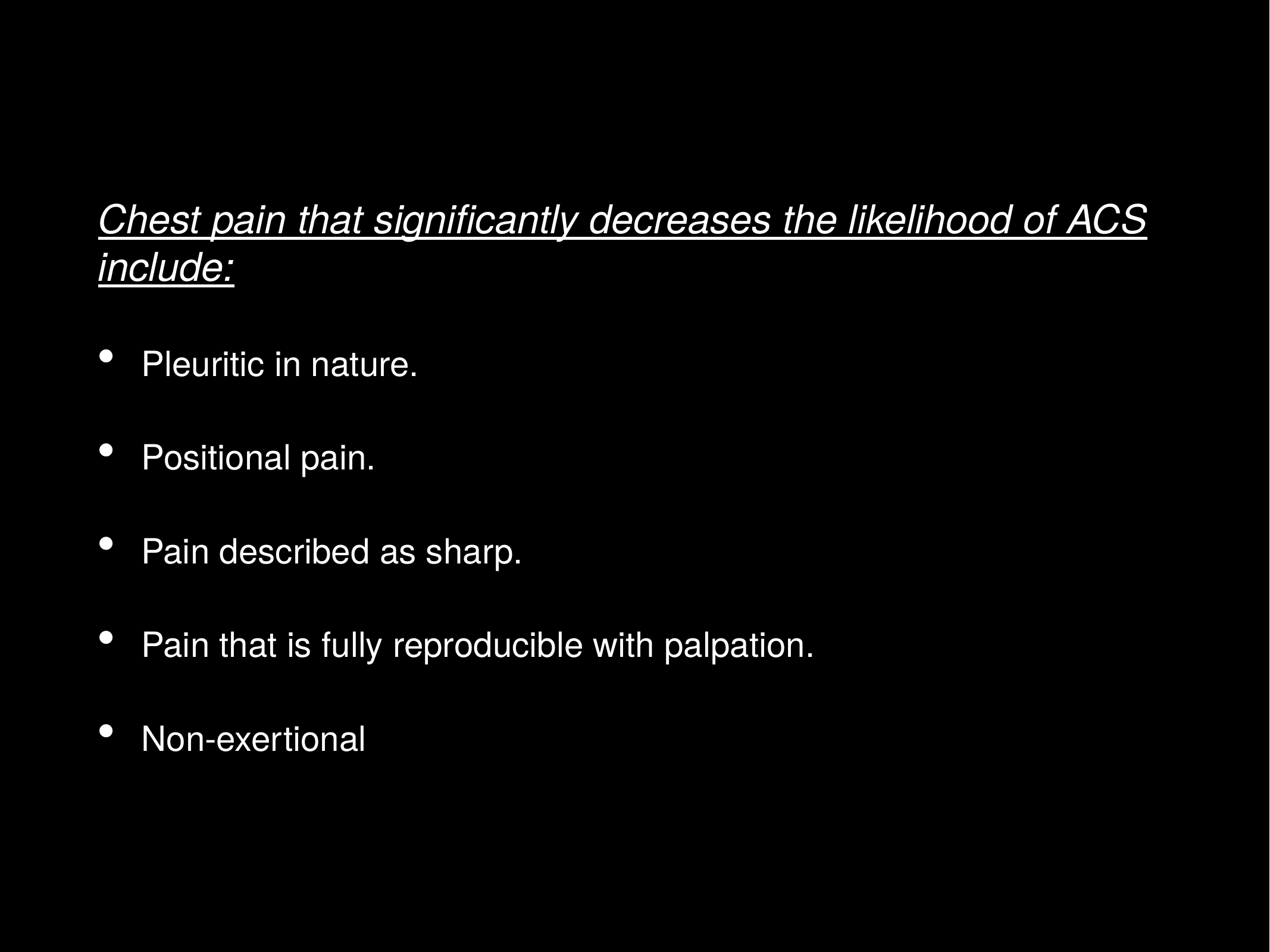

Chest pain that significantly decreases the likelihood of ACS include:
Pleuritic in nature.
Positional pain.
Pain described as sharp.
Pain that is fully reproducible with palpation.
Non-exertional